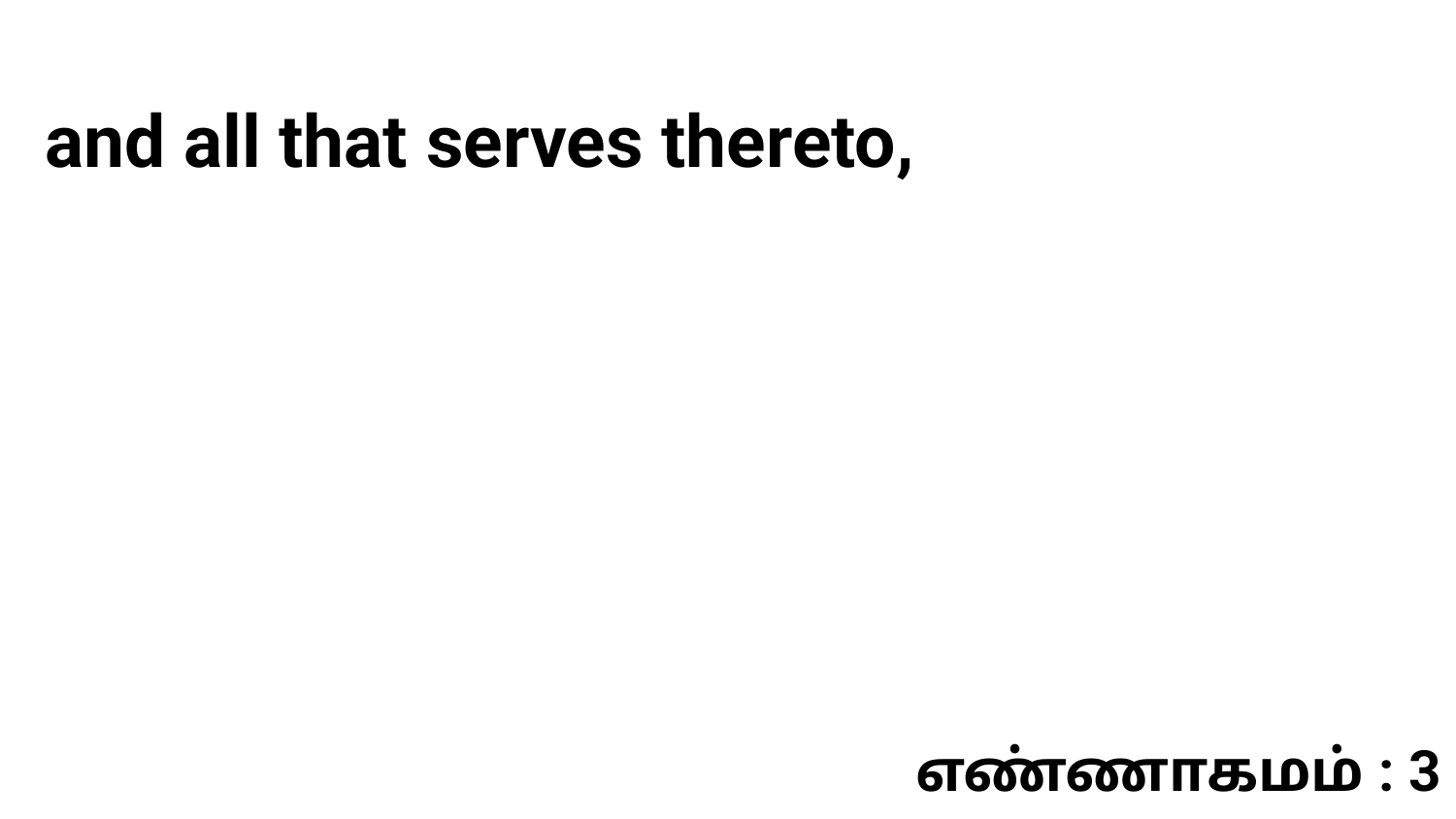

and all that serves thereto,
எண்ணாகமம் : 3